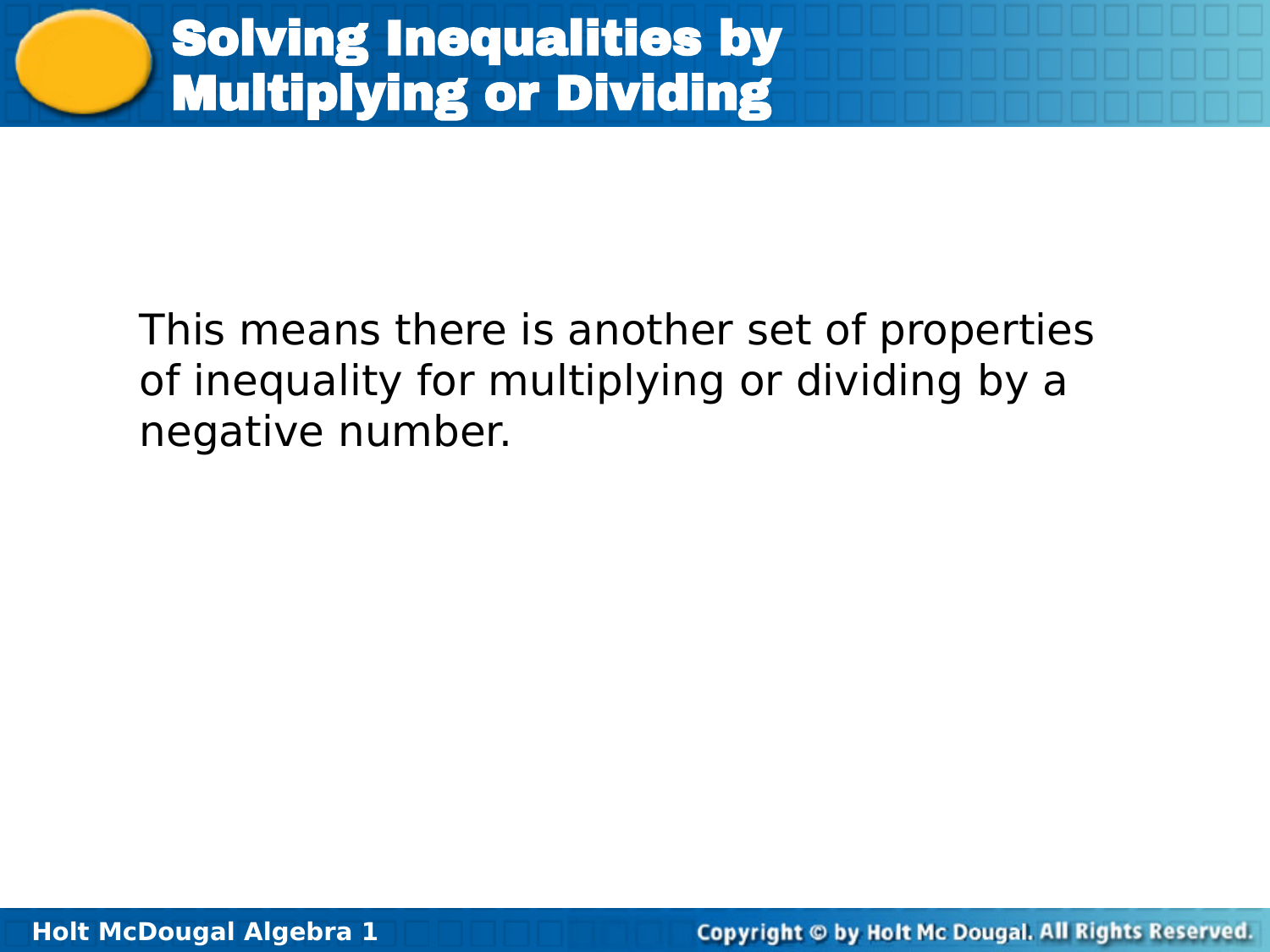

This means there is another set of properties of inequality for multiplying or dividing by a negative number.